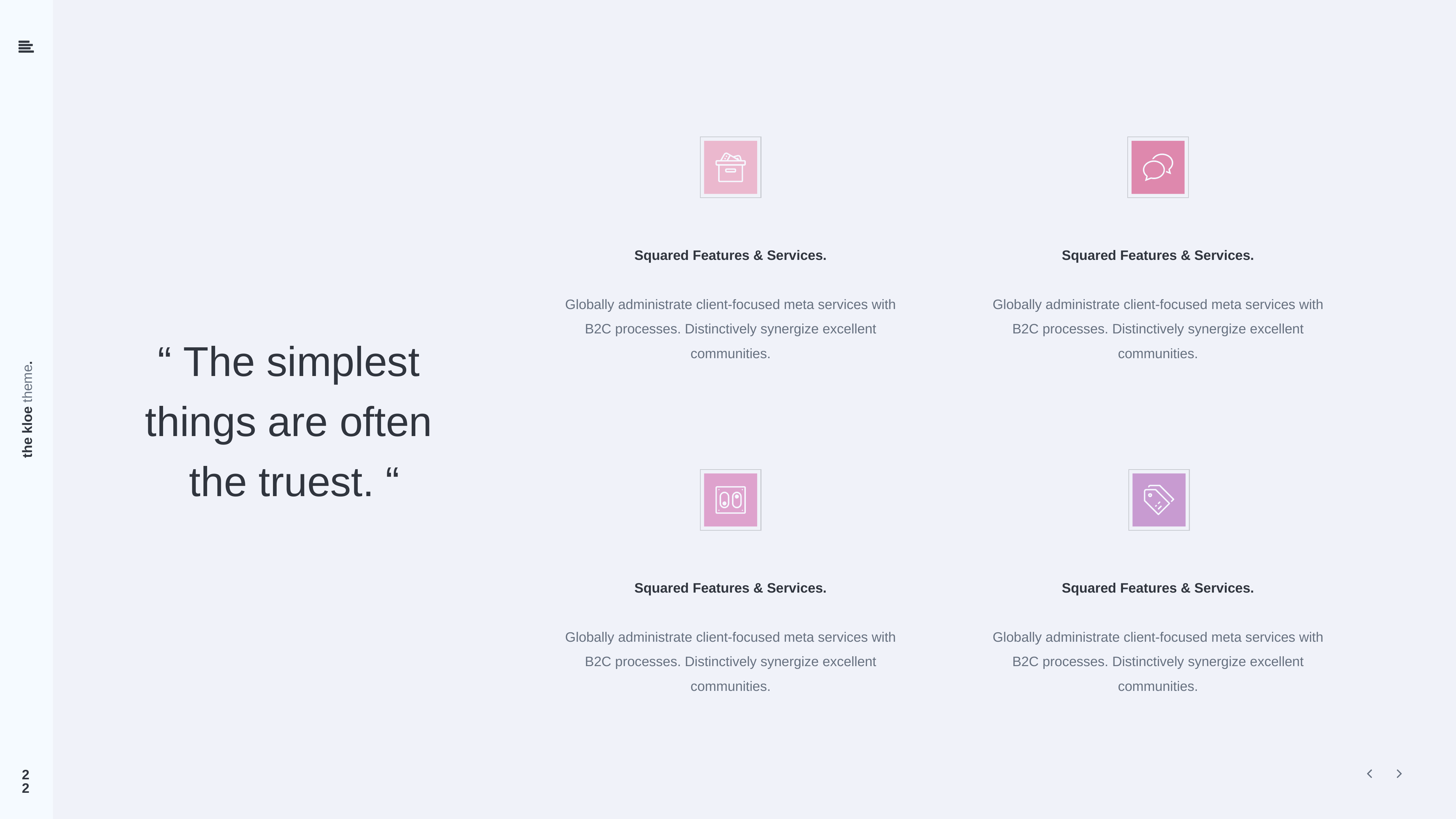

Squared Features & Services.

Globally administrate client-focused meta services with B2C processes. Distinctively synergize excellent communities.
Squared Features & Services.

Globally administrate client-focused meta services with B2C processes. Distinctively synergize excellent communities.
“ The simplest
things are often
the truest. “

Squared Features & Services.

Globally administrate client-focused meta services with B2C processes. Distinctively synergize excellent communities.
Squared Features & Services.

Globally administrate client-focused meta services with B2C processes. Distinctively synergize excellent communities.
22